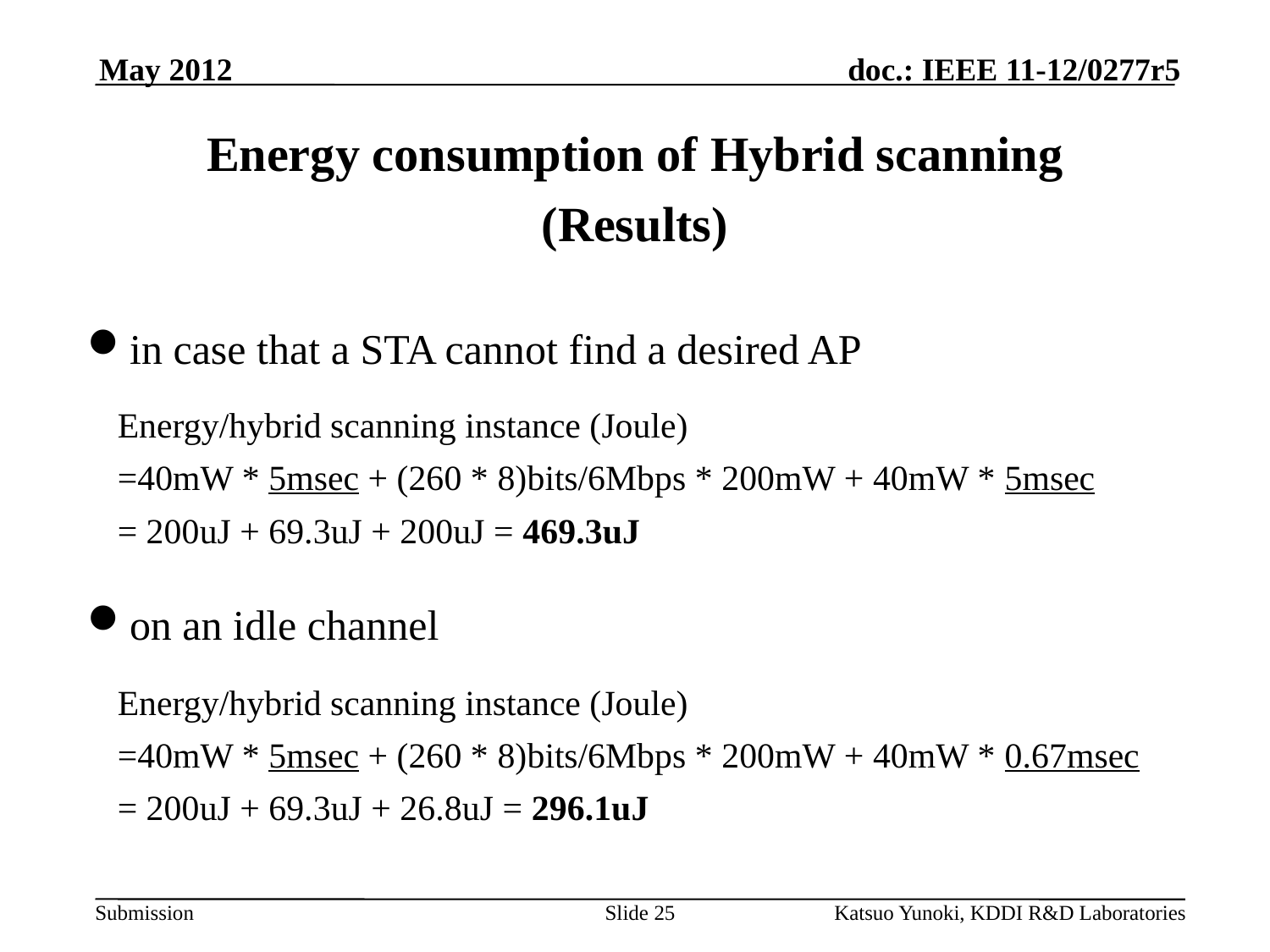

May 2012
Energy consumption of Hybrid scanning
(Results)
in case that a STA cannot find a desired AP
Energy/hybrid scanning instance (Joule)
=40mW * 5msec + (260 * 8)bits/6Mbps * 200mW + 40mW * 5msec
= 200uJ + 69.3uJ + 200uJ = 469.3uJ
on an idle channel
Energy/hybrid scanning instance (Joule)
=40mW * 5msec + (260 * 8)bits/6Mbps * 200mW + 40mW * 0.67msec
= 200uJ + 69.3uJ + 26.8uJ = 296.1uJ
Slide 25
Katsuo Yunoki, KDDI R&D Laboratories